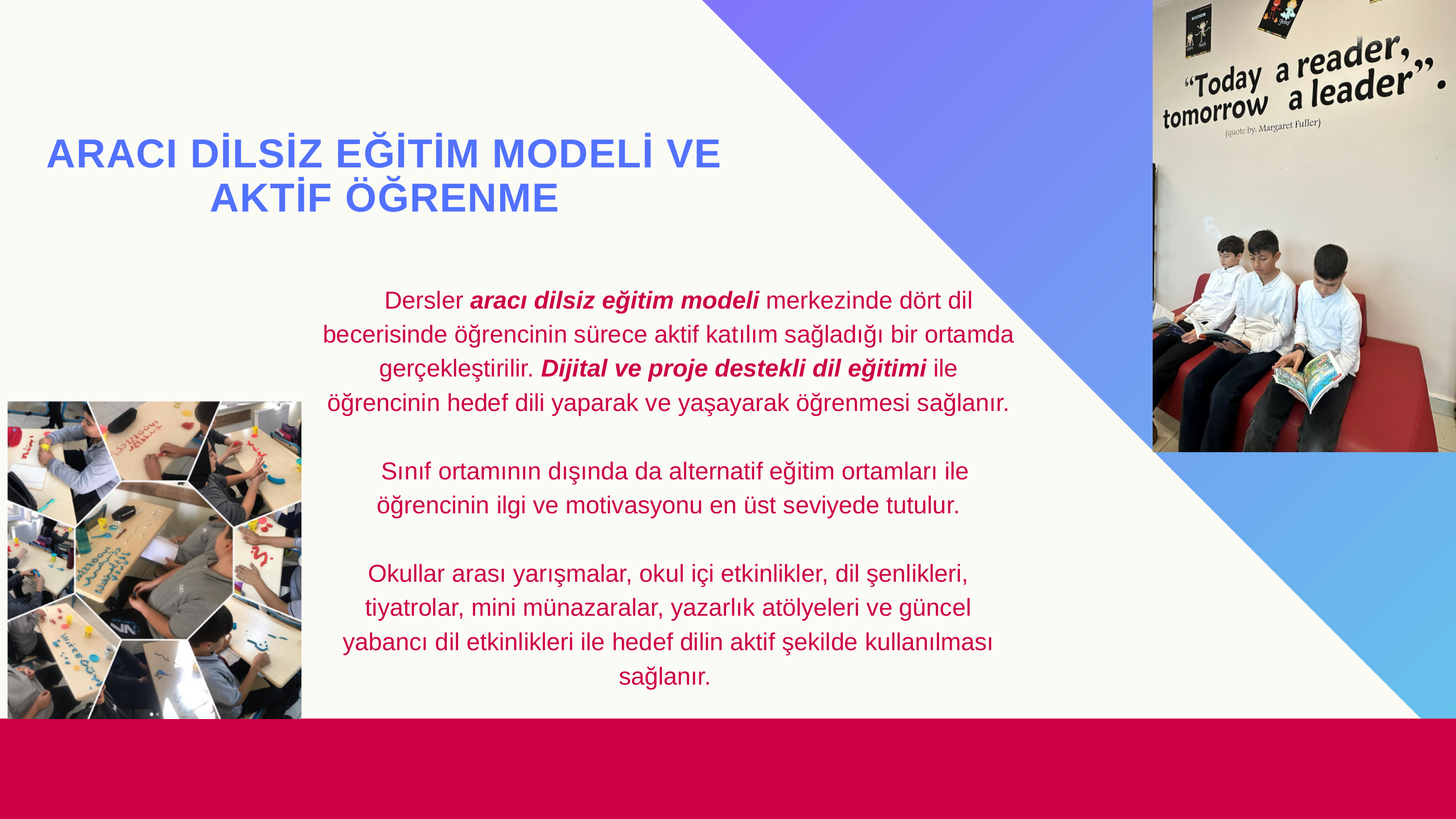

ARACI DİLSİZ EĞİTİM MODELİ VE AKTİF ÖĞRENME
   Dersler aracı dilsiz eğitim modeli merkezinde dört dil becerisinde öğrencinin sürece aktif katılım sağladığı bir ortamda gerçekleştirilir. Dijital ve proje destekli dil eğitimi ile öğrencinin hedef dili yaparak ve yaşayarak öğrenmesi sağlanır.

  Sınıf ortamının dışında da alternatif eğitim ortamları ile öğrencinin ilgi ve motivasyonu en üst seviyede tutulur.

Okullar arası yarışmalar, okul içi etkinlikler, dil şenlikleri, tiyatrolar, mini münazaralar, yazarlık atölyeleri ve güncel yabancı dil etkinlikleri ile hedef dilin aktif şekilde kullanılması sağlanır.